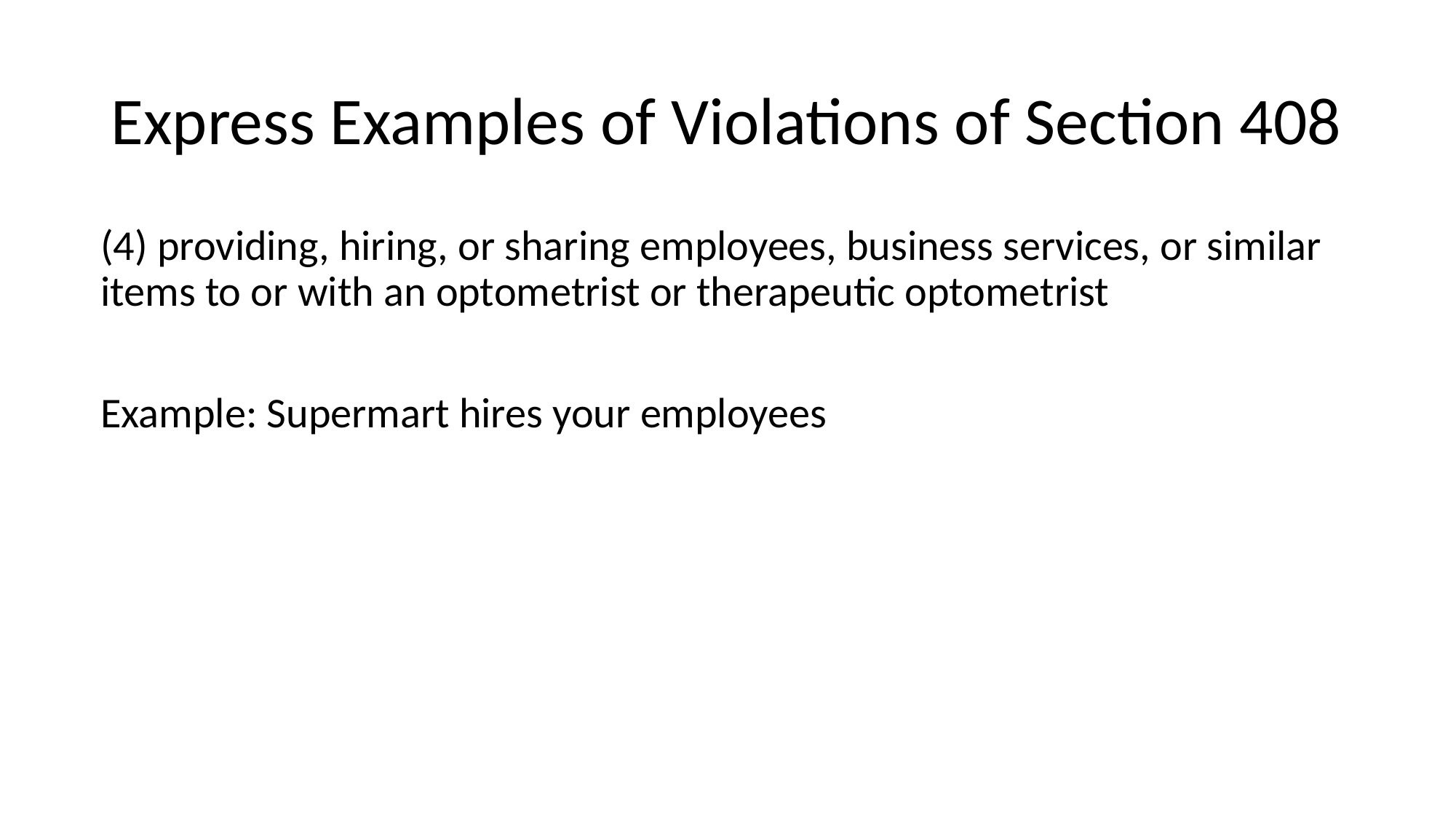

# Express Examples of Violations of Section 408
(4) providing, hiring, or sharing employees, business services, or similar items to or with an optometrist or therapeutic optometrist

Example: Supermart hires your employees